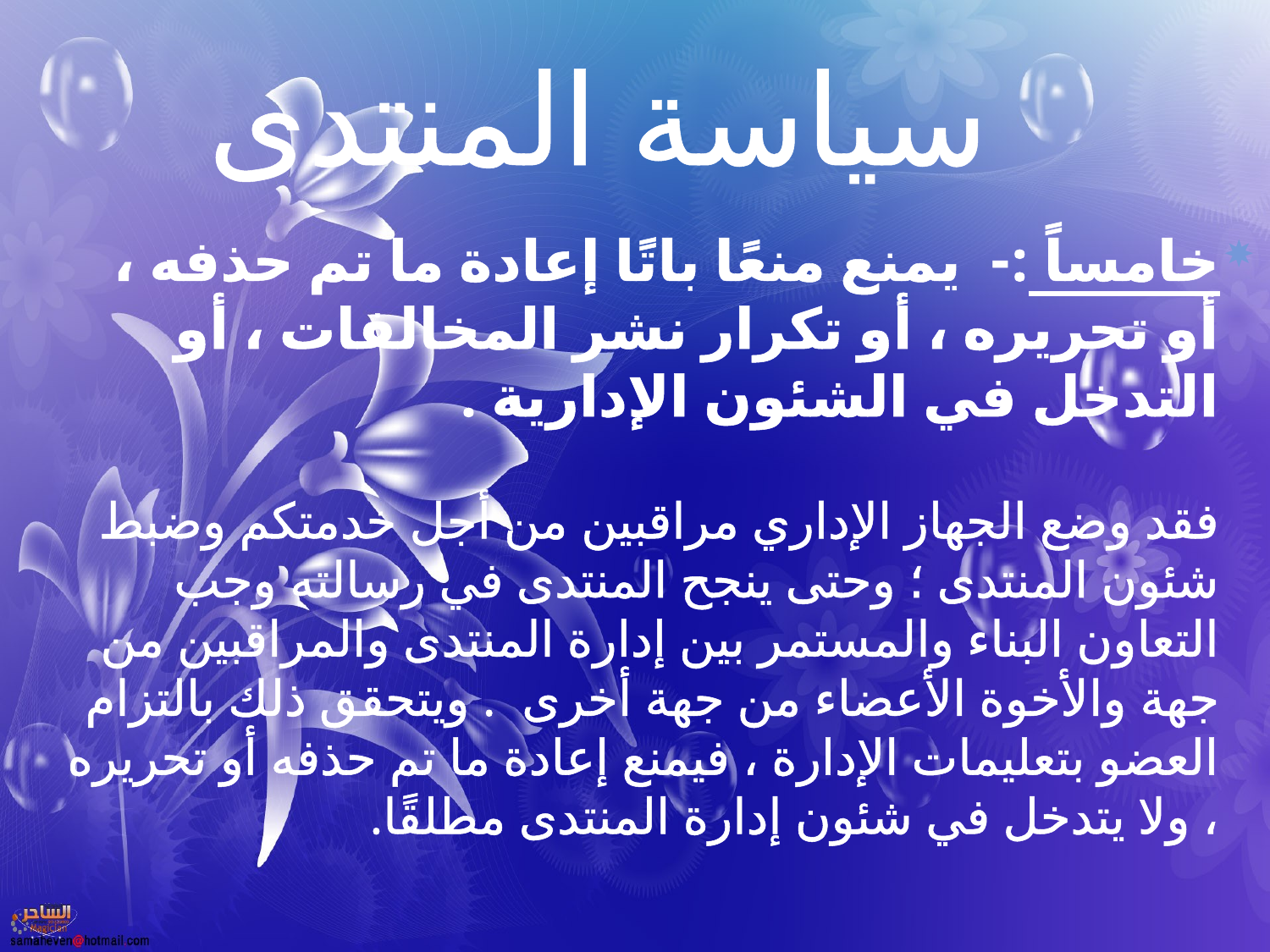

# سياسة المنتدى
خامساً :-  يمنع منعًا باتًا إعادة ما تم حذفه ، أو تحريره ، أو تكرار نشر المخالفات ، أو التدخل في الشئون الإدارية .
فقد وضع الجهاز الإداري مراقبين من أجل خدمتكم وضبط شئون المنتدى ؛ وحتى ينجح المنتدى في رسالته وجب التعاون البناء والمستمر بين إدارة المنتدى والمراقبين من جهة والأخوة الأعضاء من جهة أخرى  . ويتحقق ذلك بالتزام العضو بتعليمات الإدارة ، فيمنع إعادة ما تم حذفه أو تحريره ، ولا يتدخل في شئون إدارة المنتدى مطلقًا.